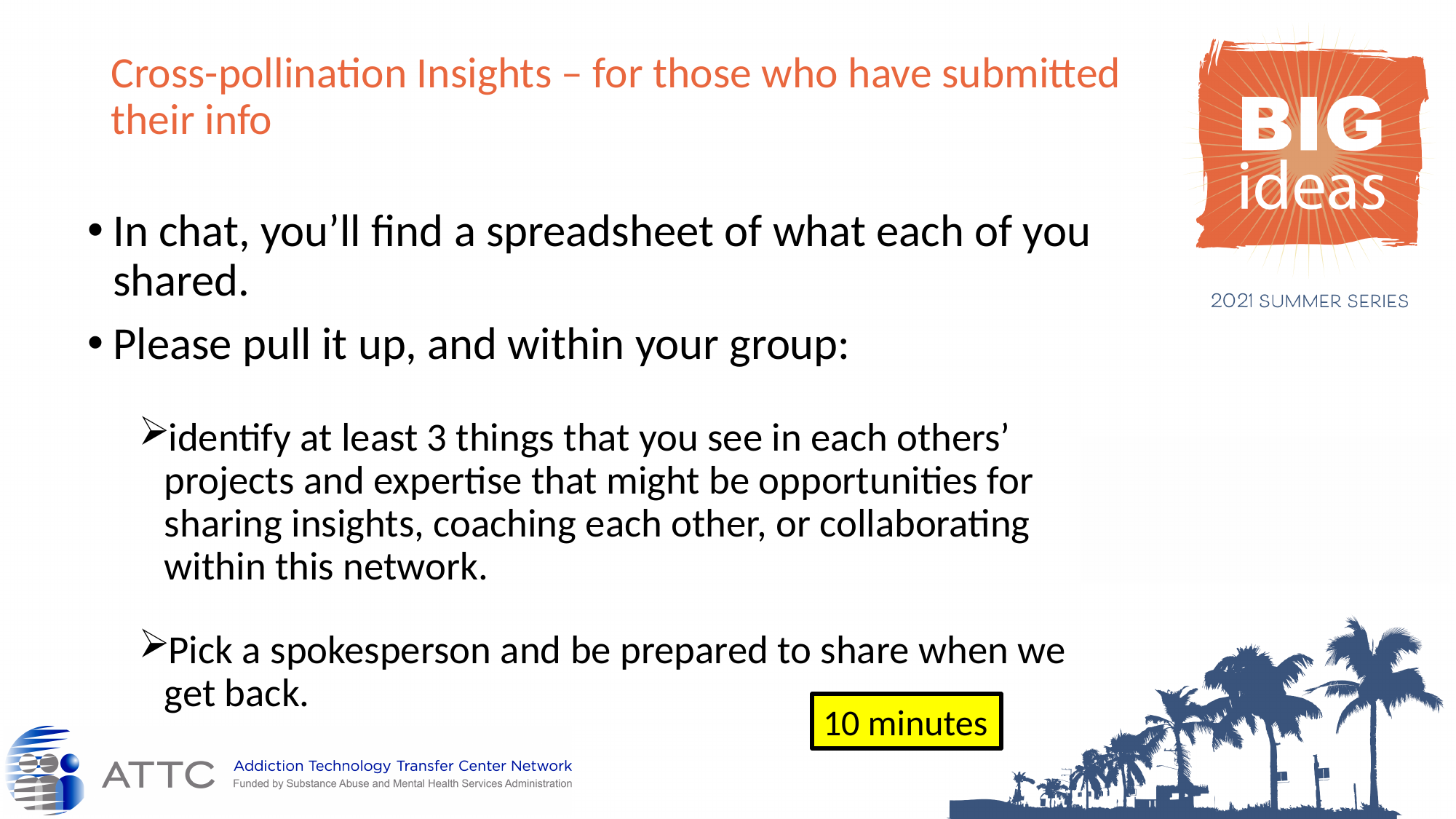

# Cross-pollination Insights – for those who have submitted their info
In chat, you’ll find a spreadsheet of what each of you shared.
Please pull it up, and within your group:

identify at least 3 things that you see in each others’ projects and expertise that might be opportunities for sharing insights, coaching each other, or collaborating within this network.

Pick a spokesperson and be prepared to share when we get back.
10 minutes